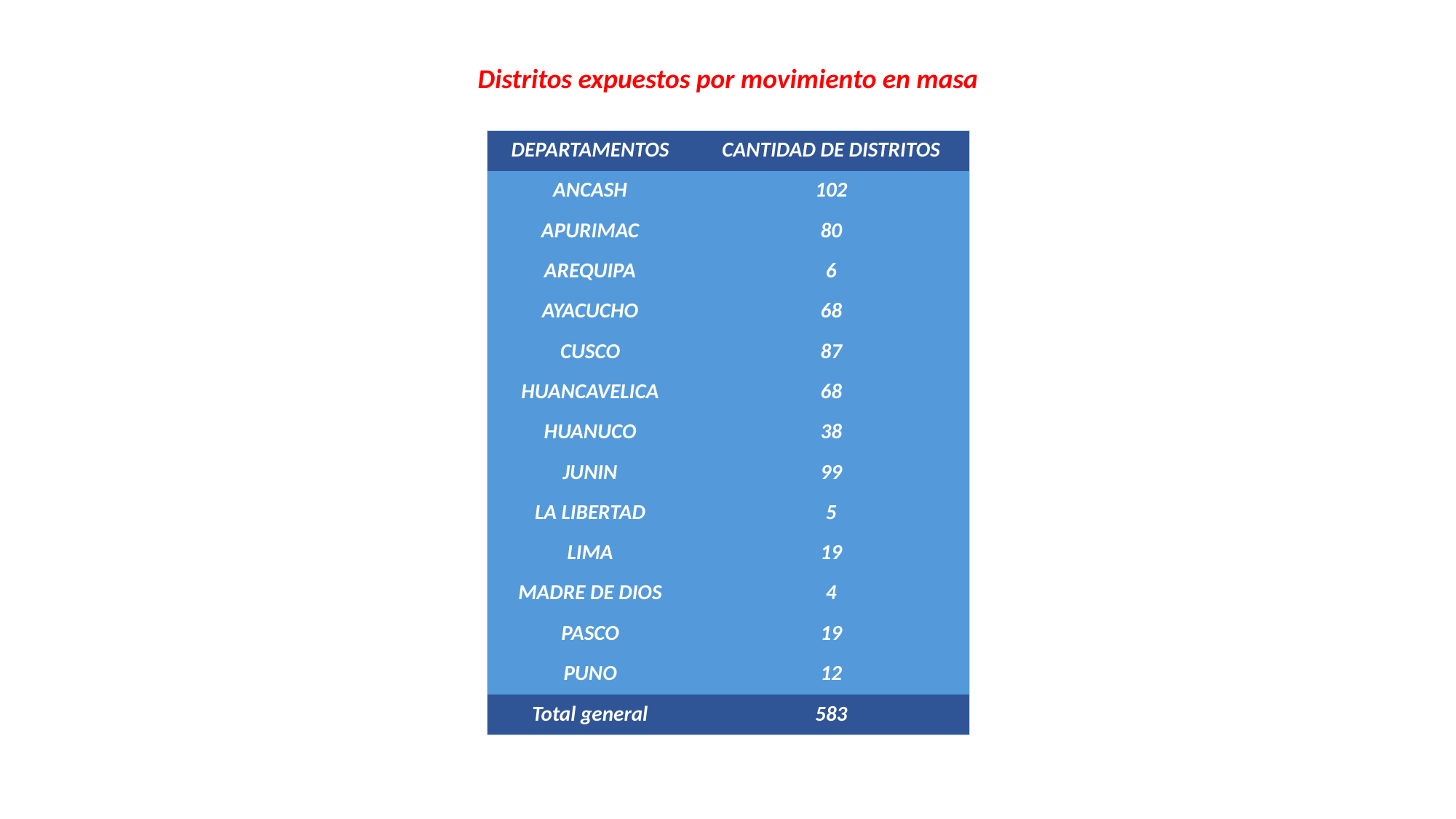

Distritos expuestos por movimiento en masa
| DEPARTAMENTOS | CANTIDAD DE DISTRITOS |
| --- | --- |
| ANCASH | 102 |
| APURIMAC | 80 |
| AREQUIPA | 6 |
| AYACUCHO | 68 |
| CUSCO | 87 |
| HUANCAVELICA | 68 |
| HUANUCO | 38 |
| JUNIN | 99 |
| LA LIBERTAD | 5 |
| LIMA | 19 |
| MADRE DE DIOS | 4 |
| PASCO | 19 |
| PUNO | 12 |
| Total general | 583 |